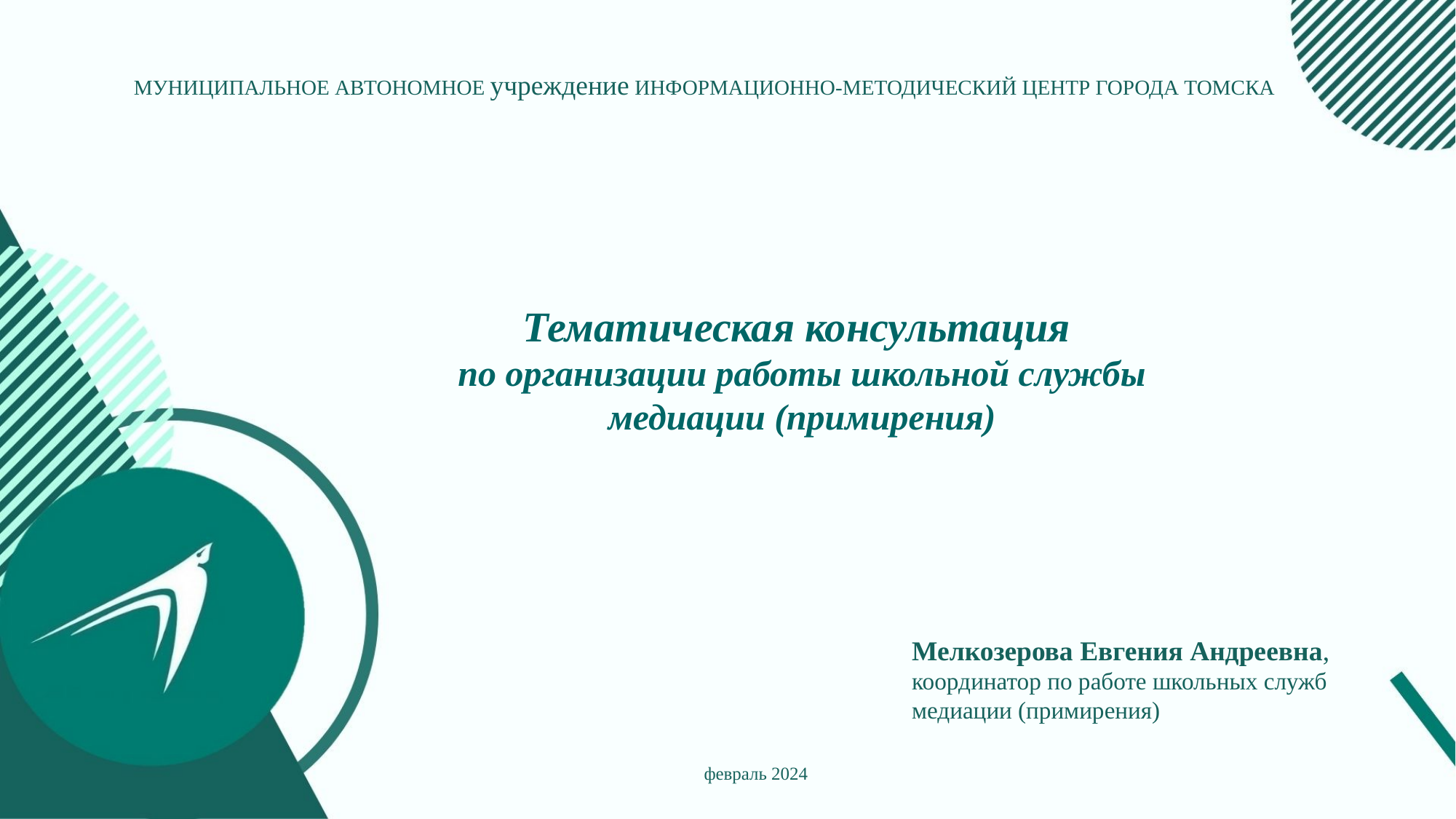

МУНИЦИПАЛЬНОЕ АВТОНОМНОЕ учреждение ИНФОРМАЦИОННО-МЕТОДИЧЕСКИЙ ЦЕНТР ГОРОДА ТОМСКА
Тематическая консультация
по организации работы школьной службы медиации (примирения)
Мелкозерова Евгения Андреевна,
координатор по работе школьных служб медиации (примирения)
февраль 2024